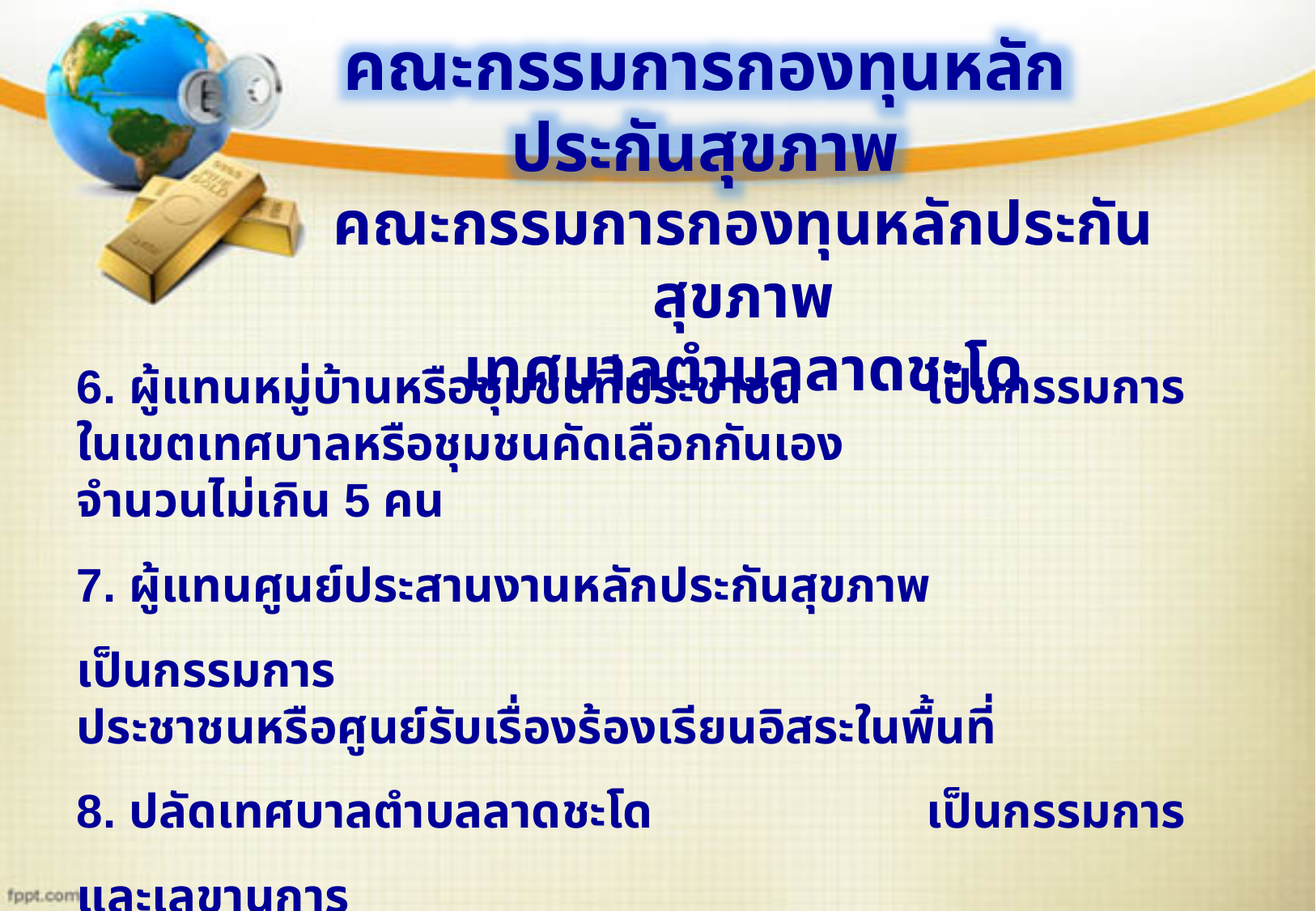

คณะกรรมการกองทุนหลักประกันสุขภาพ
คณะกรรมการกองทุนหลักประกันสุขภาพ
เทศบาลตำบลลาดชะโด
6. ผู้แทนหมู่บ้านหรือชุมชนที่ประชาชน		เป็นกรรมการ
ในเขตเทศบาลหรือชุมชนคัดเลือกกันเอง
จำนวนไม่เกิน 5 คน
7. ผู้แทนศูนย์ประสานงานหลักประกันสุขภาพ		เป็นกรรมการ
ประชาชนหรือศูนย์รับเรื่องร้องเรียนอิสระในพื้นที่
8. ปลัดเทศบาลตำบลลาดชะโด			เป็นกรรมการและเลขานุการ
หรือเจ้าหน้าที่อื่นที่นายกเทศมนตรีตำบลลาดชะโด
มอบหมาย